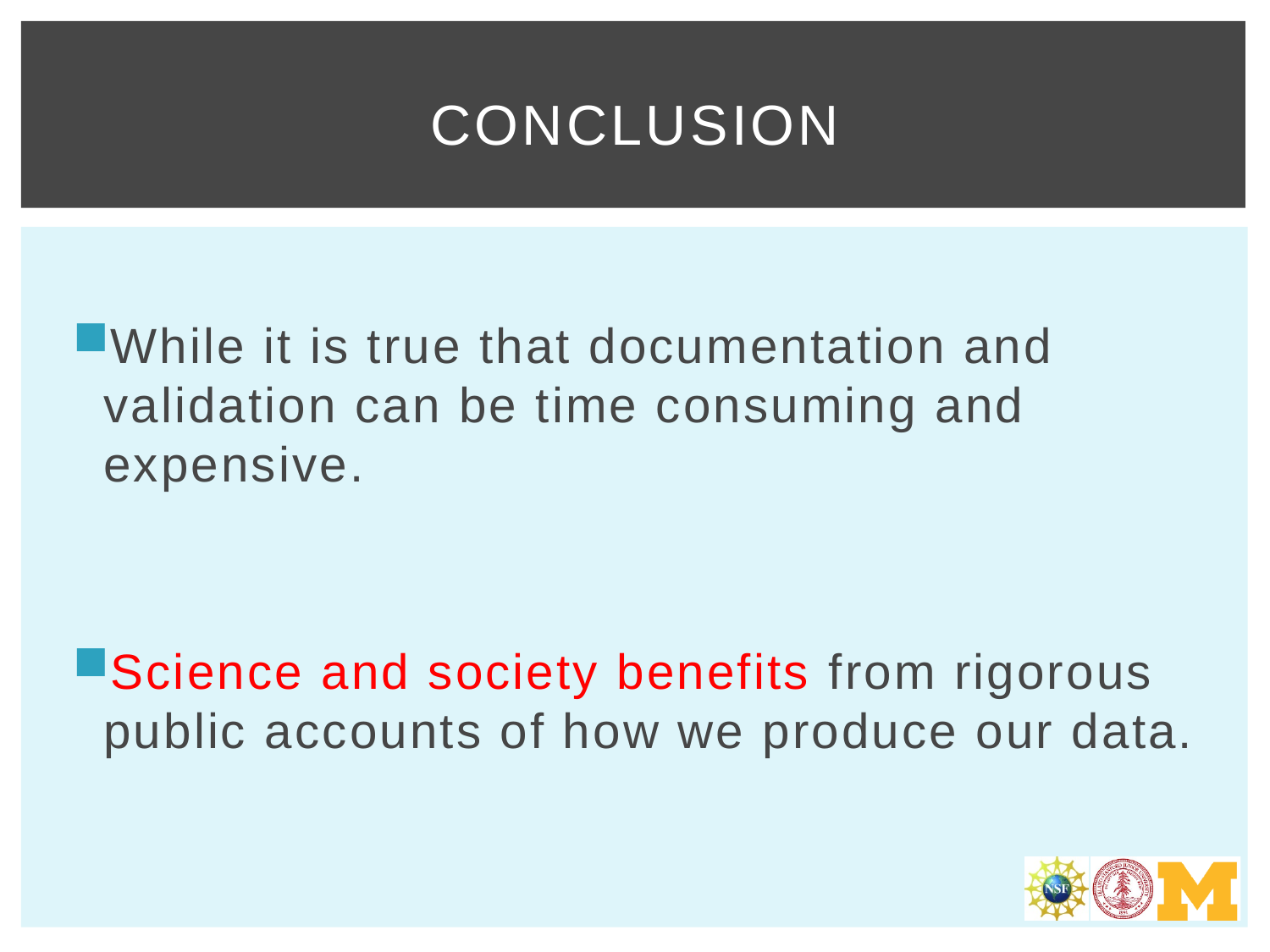

# Conclusion

While it is true that documentation and validation can be time consuming and expensive.

Science and society benefits from rigorous public accounts of how we produce our data.